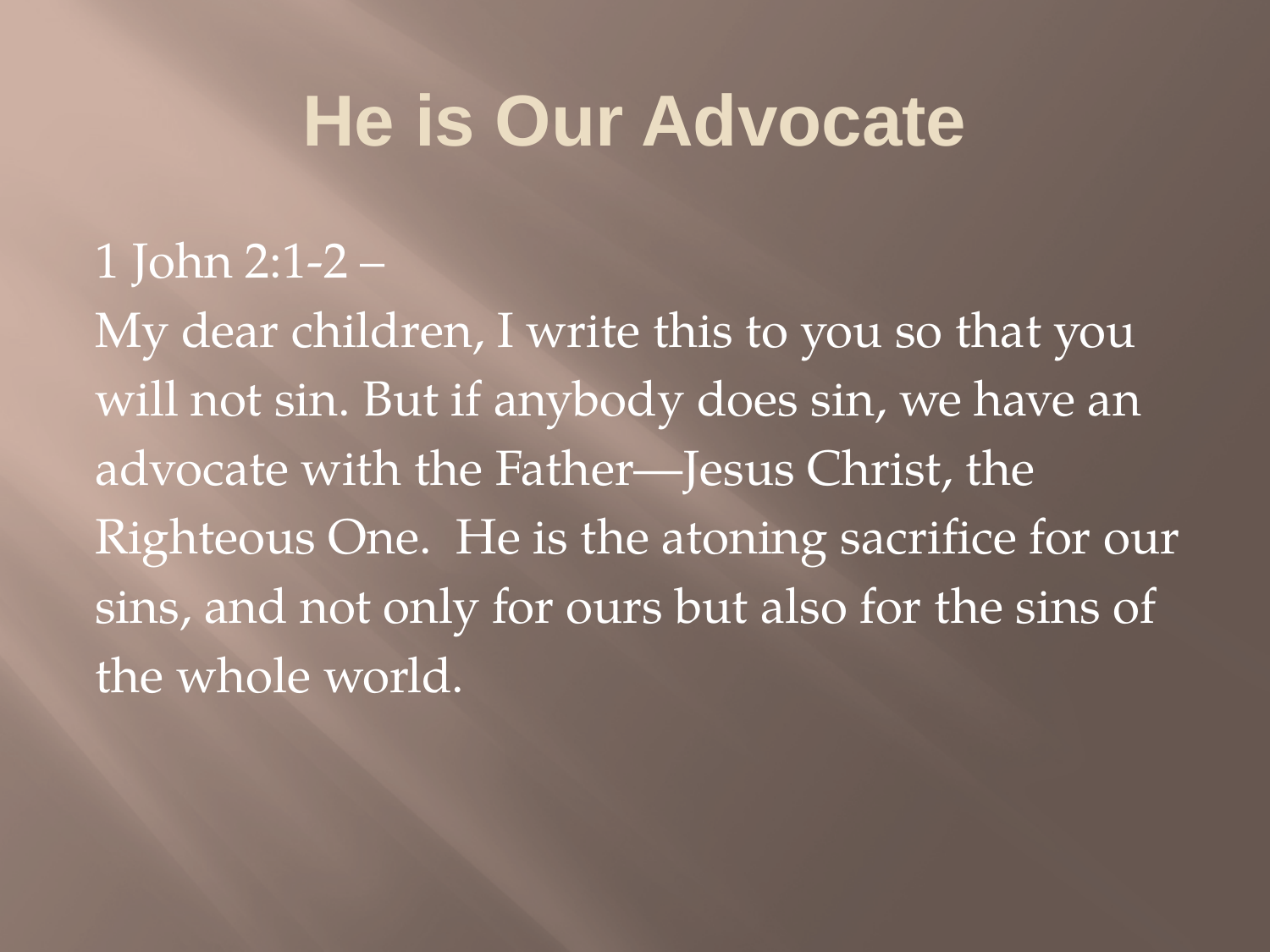

# He is Our Advocate
1 John 2:1-2 –
My dear children, I write this to you so that you
will not sin. But if anybody does sin, we have an
advocate with the Father—Jesus Christ, the
Righteous One.  He is the atoning sacrifice for our
sins, and not only for ours but also for the sins of
the whole world.